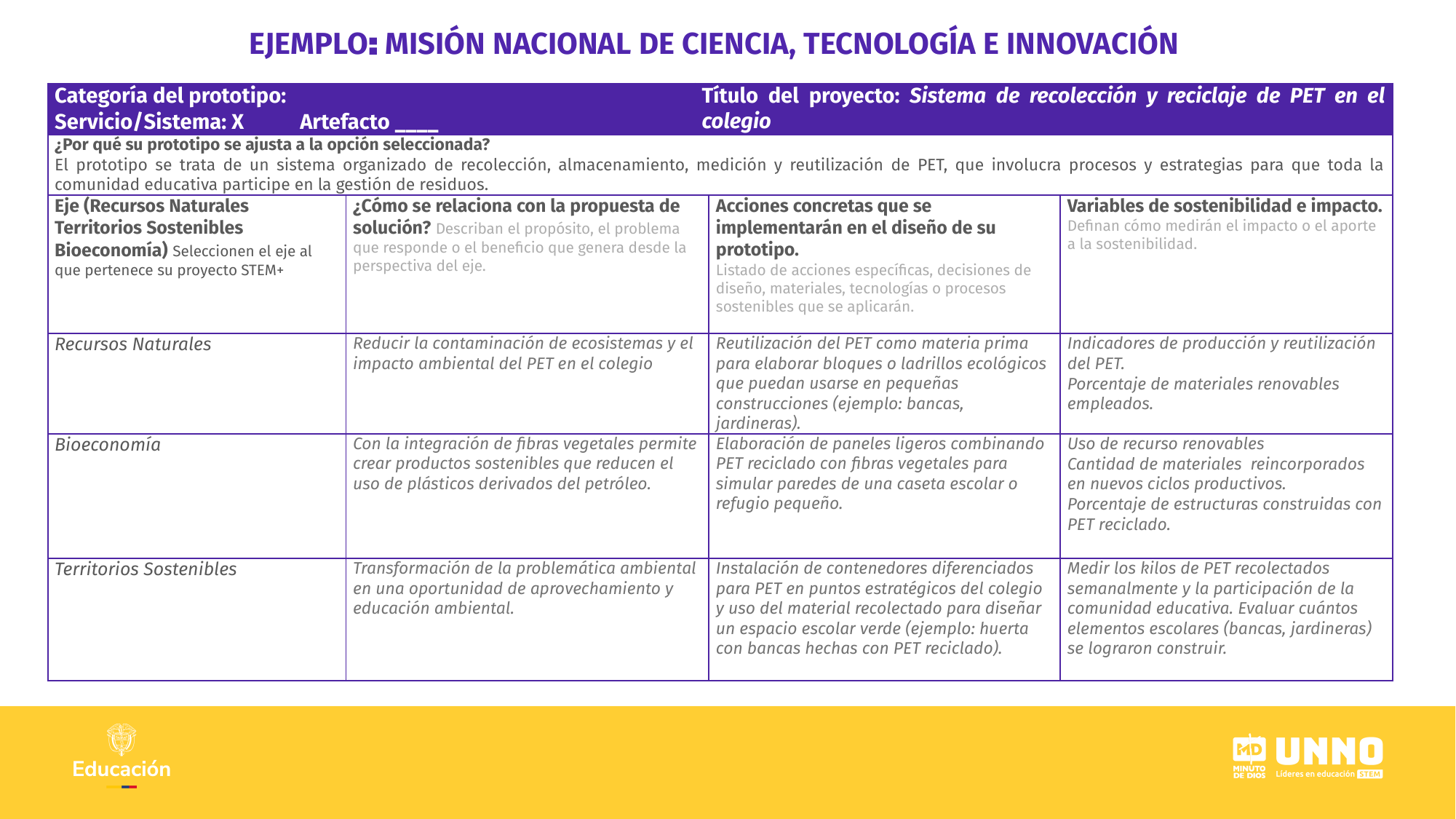

EJEMPLO: MISIÓN NACIONAL DE CIENCIA, TECNOLOGÍA E INNOVACIÓN
| Categoría del prototipo: Servicio/Sistema: X Artefacto \_\_\_\_ |  | Título del proyecto: Sistema de recolección y reciclaje de PET en el colegio |  |  |
| --- | --- | --- | --- | --- |
| ¿Por qué su prototipo se ajusta a la opción seleccionada?  El prototipo se trata de un sistema organizado de recolección, almacenamiento, medición y reutilización de PET, que involucra procesos y estrategias para que toda la comunidad educativa participe en la gestión de residuos. |  |  |  |  |
| Eje (Recursos Naturales Territorios Sostenibles Bioeconomía) Seleccionen el eje al que pertenece su proyecto STEM+ | ¿Cómo se relaciona con la propuesta de solución? Describan el propósito, el problema que responde o el beneficio que genera desde la perspectiva del eje. |  | Acciones concretas que se implementarán en el diseño de su prototipo. Listado de acciones específicas, decisiones de diseño, materiales, tecnologías o procesos sostenibles que se aplicarán. | Variables de sostenibilidad e impacto. Definan cómo medirán el impacto o el aporte a la sostenibilidad. |
| Recursos Naturales | Reducir la contaminación de ecosistemas y el impacto ambiental del PET en el colegio |  | Reutilización del PET como materia prima para elaborar bloques o ladrillos ecológicos que puedan usarse en pequeñas construcciones (ejemplo: bancas, jardineras). | Indicadores de producción y reutilización del PET. Porcentaje de materiales renovables empleados. |
| Bioeconomía | Con la integración de fibras vegetales permite crear productos sostenibles que reducen el uso de plásticos derivados del petróleo. |  | Elaboración de paneles ligeros combinando PET reciclado con fibras vegetales para simular paredes de una caseta escolar o refugio pequeño. | Uso de recurso renovables Cantidad de materiales reincorporados en nuevos ciclos productivos. Porcentaje de estructuras construidas con PET reciclado. |
| Territorios Sostenibles | Transformación de la problemática ambiental en una oportunidad de aprovechamiento y educación ambiental. |  | Instalación de contenedores diferenciados para PET en puntos estratégicos del colegio y uso del material recolectado para diseñar un espacio escolar verde (ejemplo: huerta con bancas hechas con PET reciclado). | Medir los kilos de PET recolectados semanalmente y la participación de la comunidad educativa. Evaluar cuántos elementos escolares (bancas, jardineras) se lograron construir. |